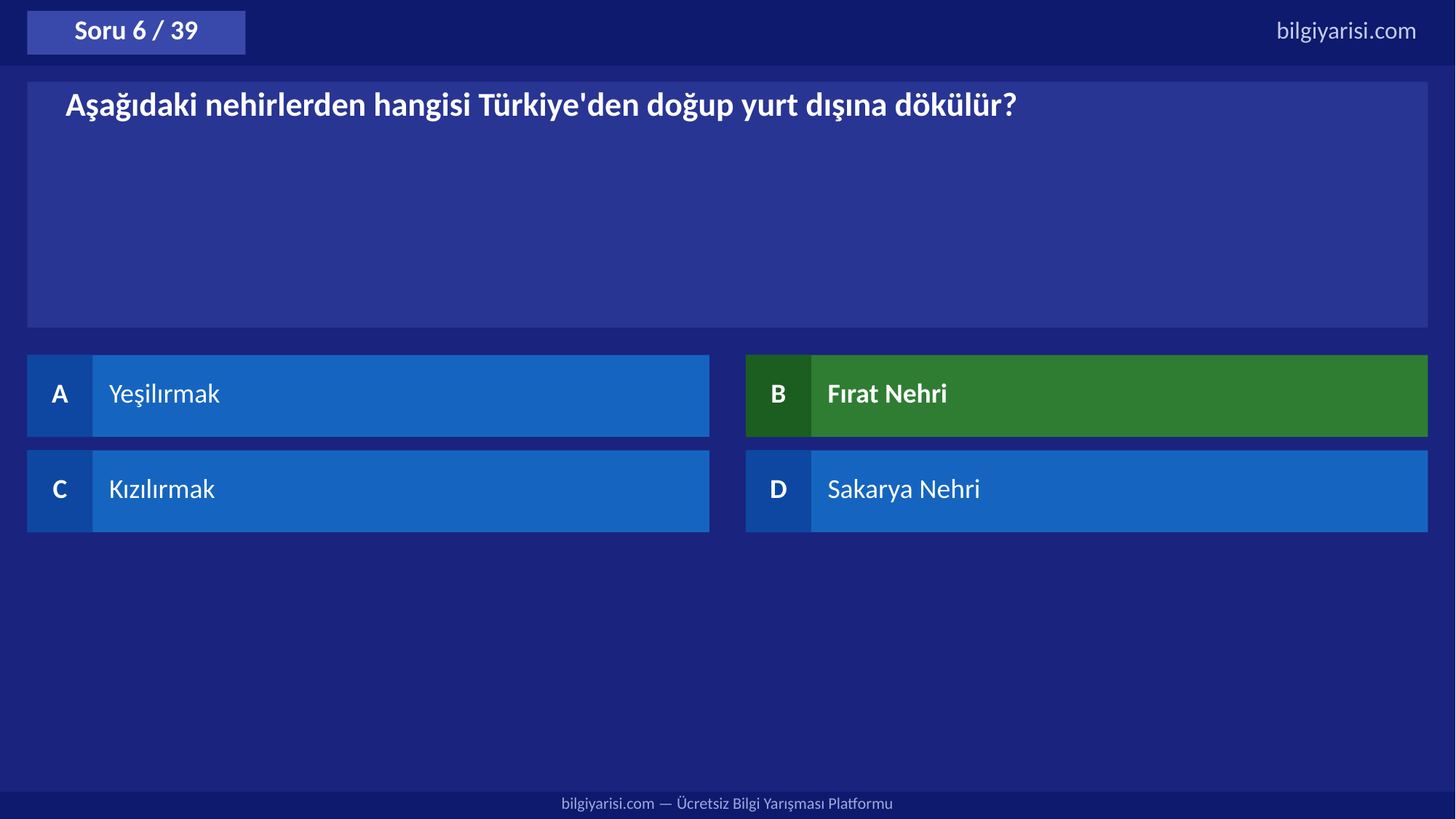

Soru 6 / 39
bilgiyarisi.com

Aşağıdaki nehirlerden hangisi Türkiye'den doğup yurt dışına dökülür?

A
Yeşilırmak

B
Fırat Nehri

C
Kızılırmak

D
Sakarya Nehri
bilgiyarisi.com — Ücretsiz Bilgi Yarışması Platformu